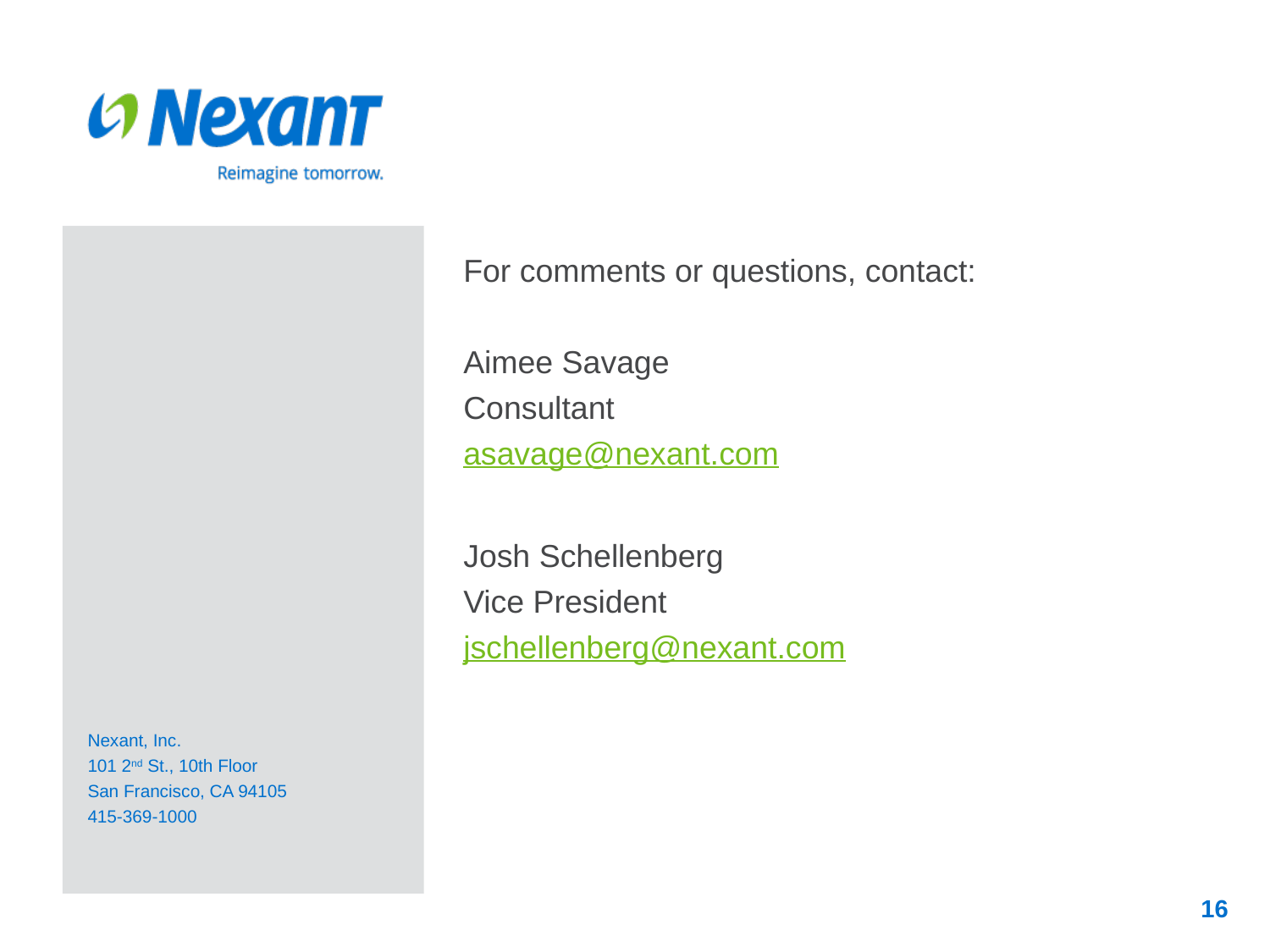

For comments or questions, contact:
Aimee Savage
Consultant
asavage@nexant.com
Josh Schellenberg
Vice President
jschellenberg@nexant.com
Nexant, Inc.
101 2nd St., 10th Floor
San Francisco, CA 94105
415-369-1000

16